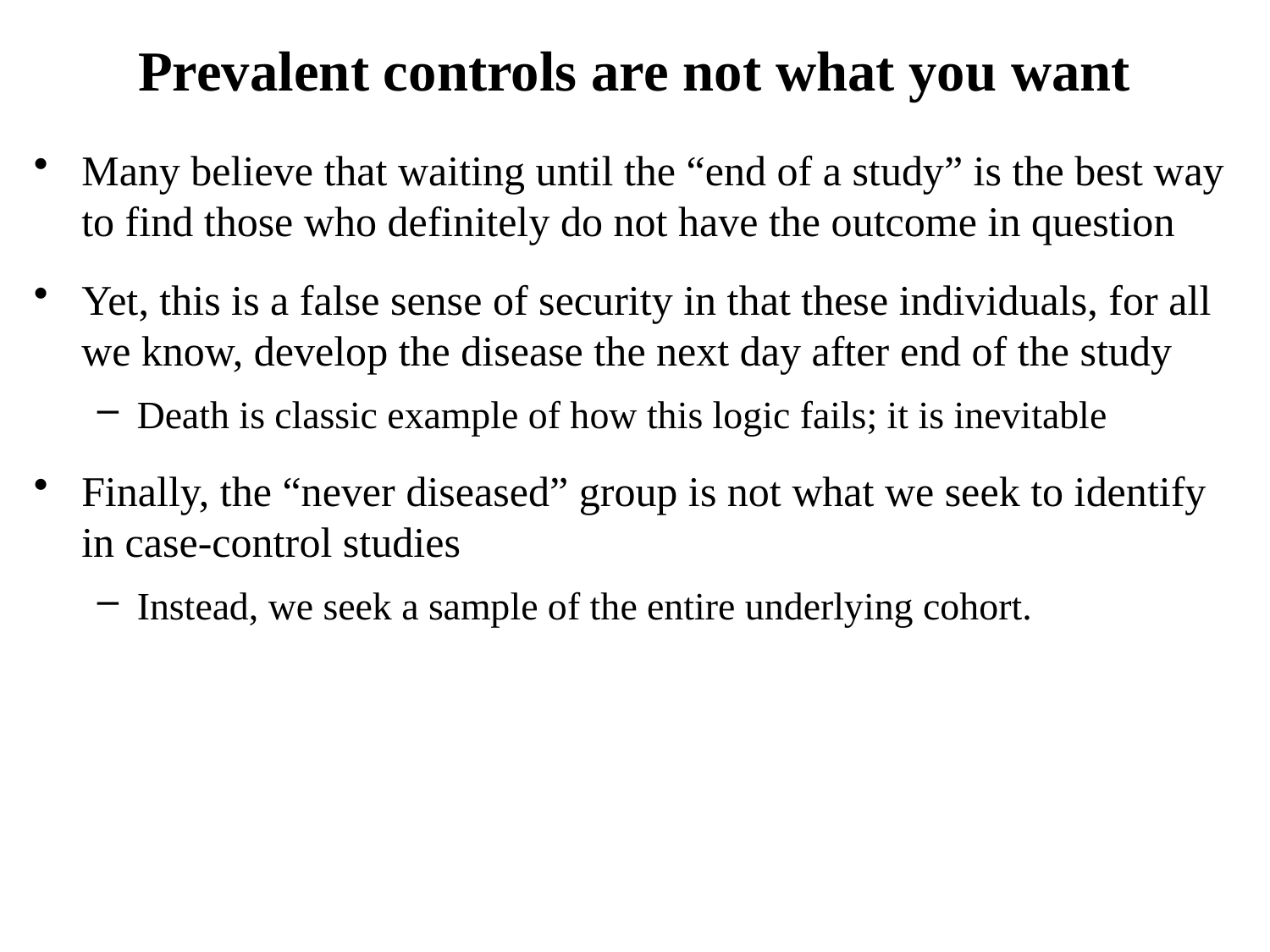

# Prevalent controls are not what you want
Many believe that waiting until the “end of a study” is the best way to find those who definitely do not have the outcome in question
Yet, this is a false sense of security in that these individuals, for all we know, develop the disease the next day after end of the study
Death is classic example of how this logic fails; it is inevitable
Finally, the “never diseased” group is not what we seek to identify in case-control studies
Instead, we seek a sample of the entire underlying cohort.